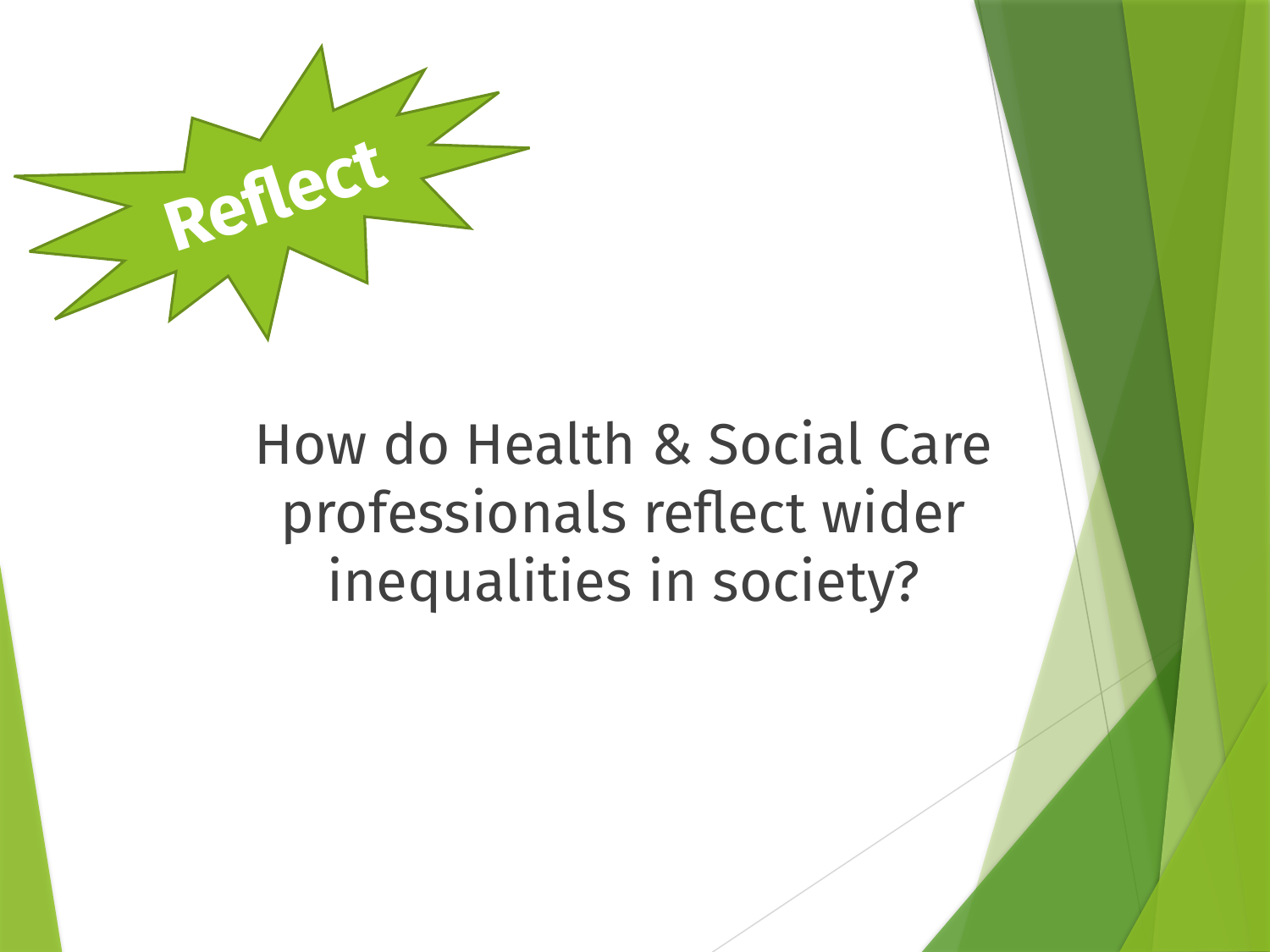

Reflect
How do Health & Social Care professionals reflect wider inequalities in society?